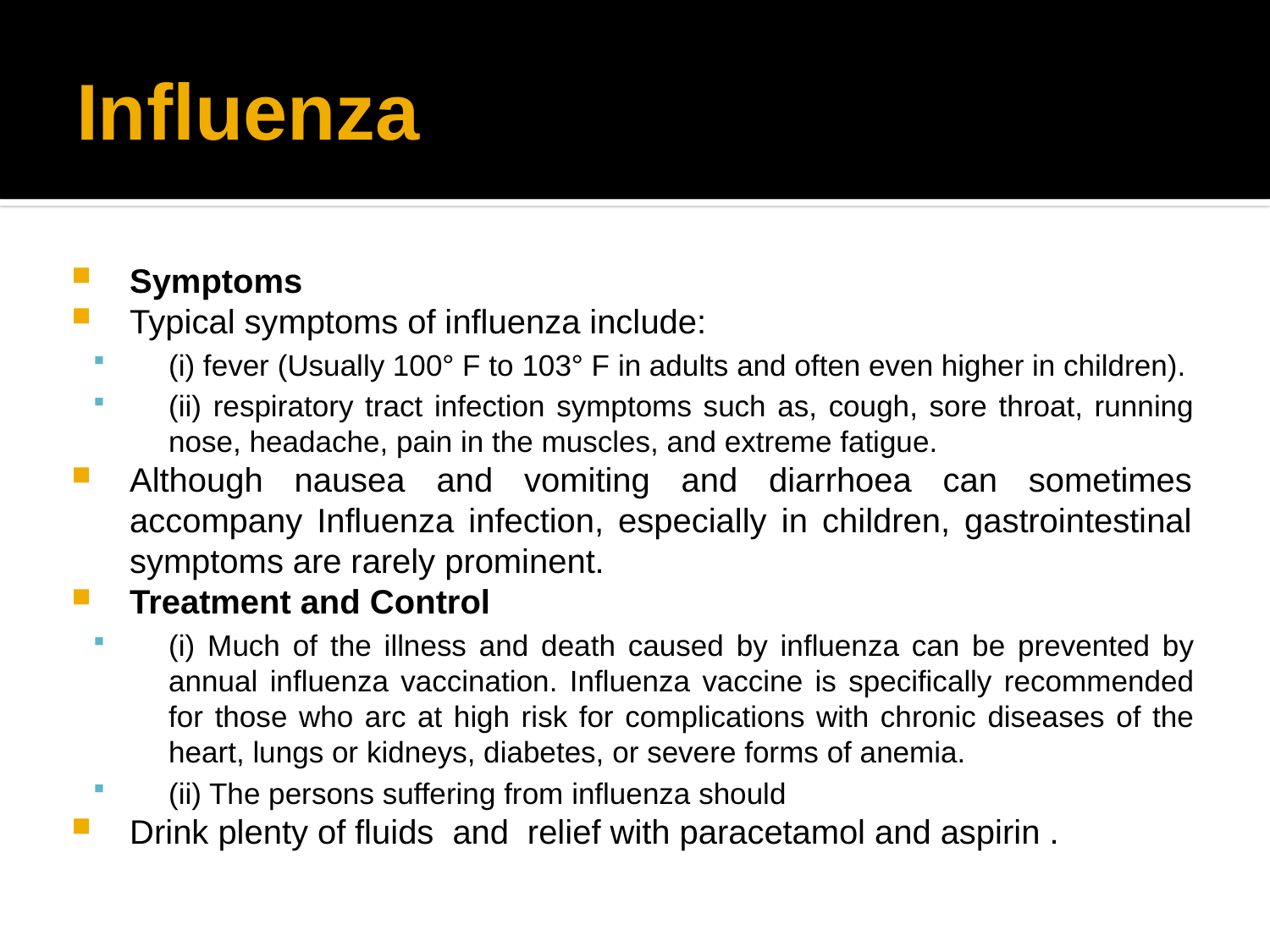

# Influenza
Symptoms
Typical symptoms of influenza include:
(i) fever (Usually 100° F to 103° F in adults and often even higher in children).
(ii) respiratory tract infection symptoms such as, cough, sore throat, running nose, headache, pain in the muscles, and extreme fatigue.
Although nausea and vomiting and diarrhoea can sometimes accompany Influenza infection, especially in children, gastrointestinal symptoms are rarely prominent.
Treatment and Control
(i) Much of the illness and death caused by influenza can be prevented by annual influenza vaccination. Influenza vaccine is specifically recommended for those who arc at high risk for complications with chronic diseases of the heart, lungs or kidneys, diabetes, or severe forms of anemia.
(ii) The persons suffering from influenza should
Drink plenty of fluids  and  relief with paracetamol and aspirin .